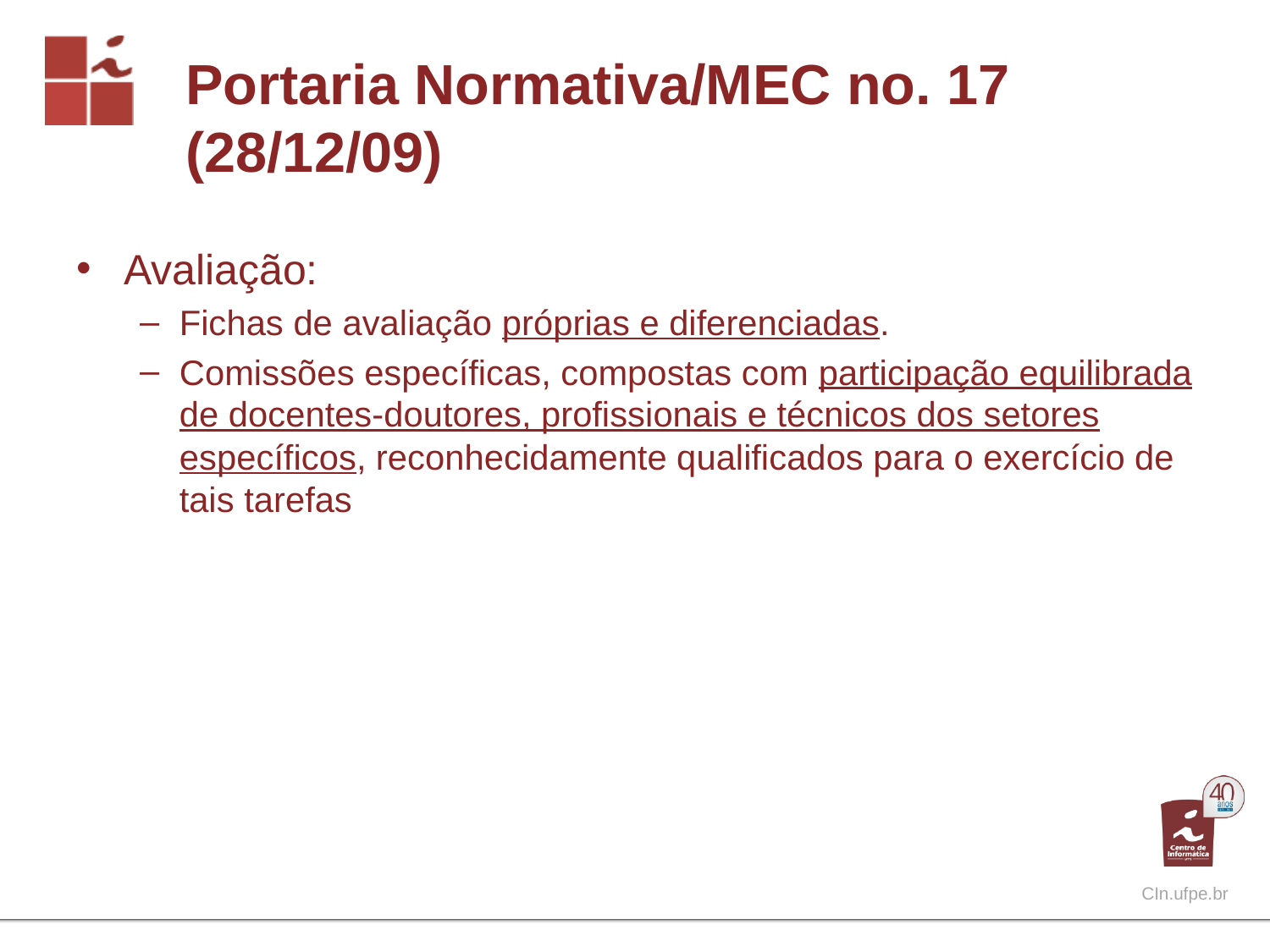

# Portaria Normativa/MEC no. 17 (28/12/09)
Avaliação:
Fichas de avaliação próprias e diferenciadas.
Comissões específicas, compostas com participação equilibrada de docentes-doutores, profissionais e técnicos dos setores específicos, reconhecidamente qualificados para o exercício de tais tarefas